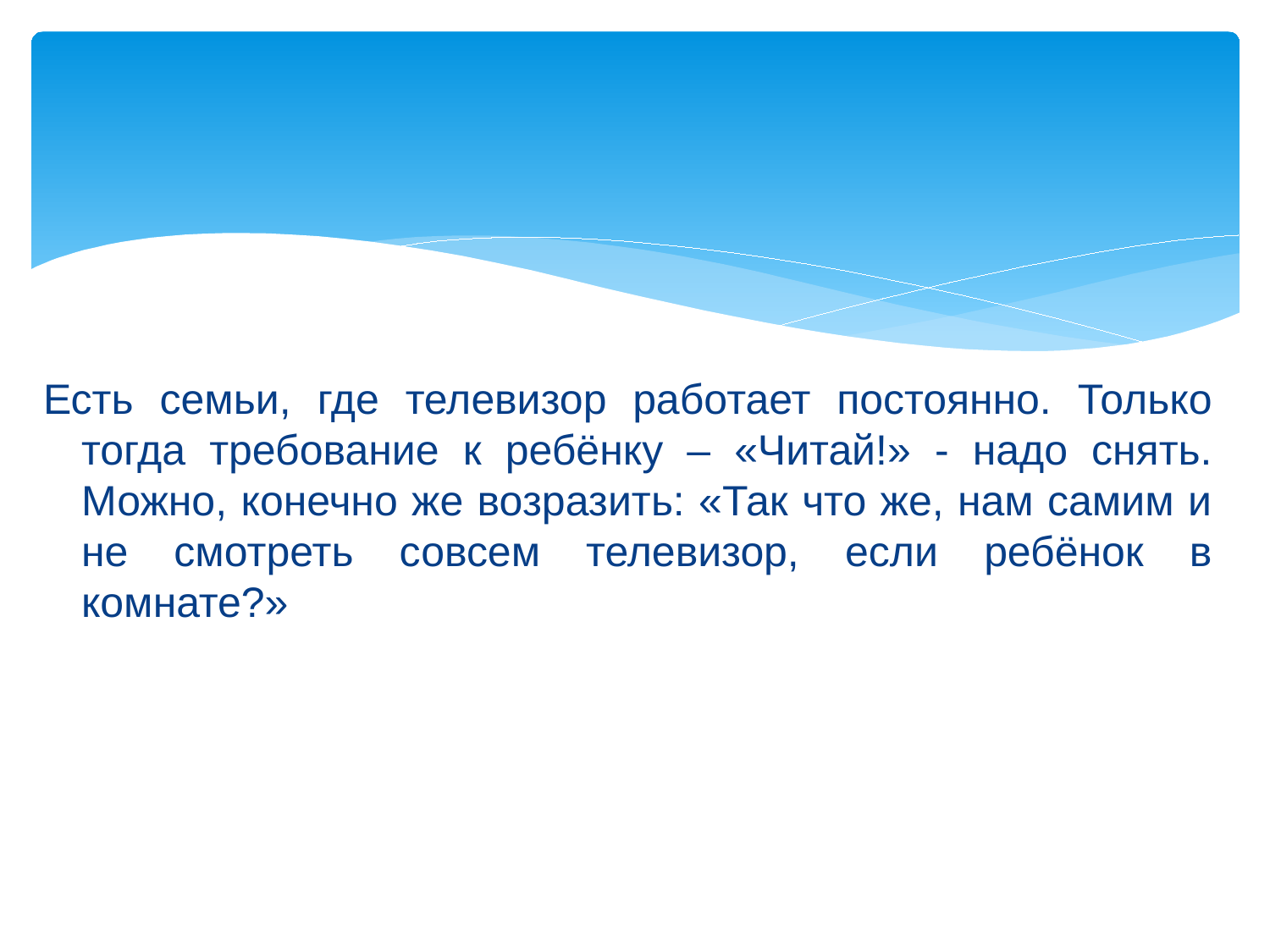

# Есть семьи, где телевизор работает постоянно. Только тогда требование к ребёнку – «Читай!» - надо снять. Можно, конечно же возразить: «Так что же, нам самим и не смотреть совсем телевизор, если ребёнок в комнате?»